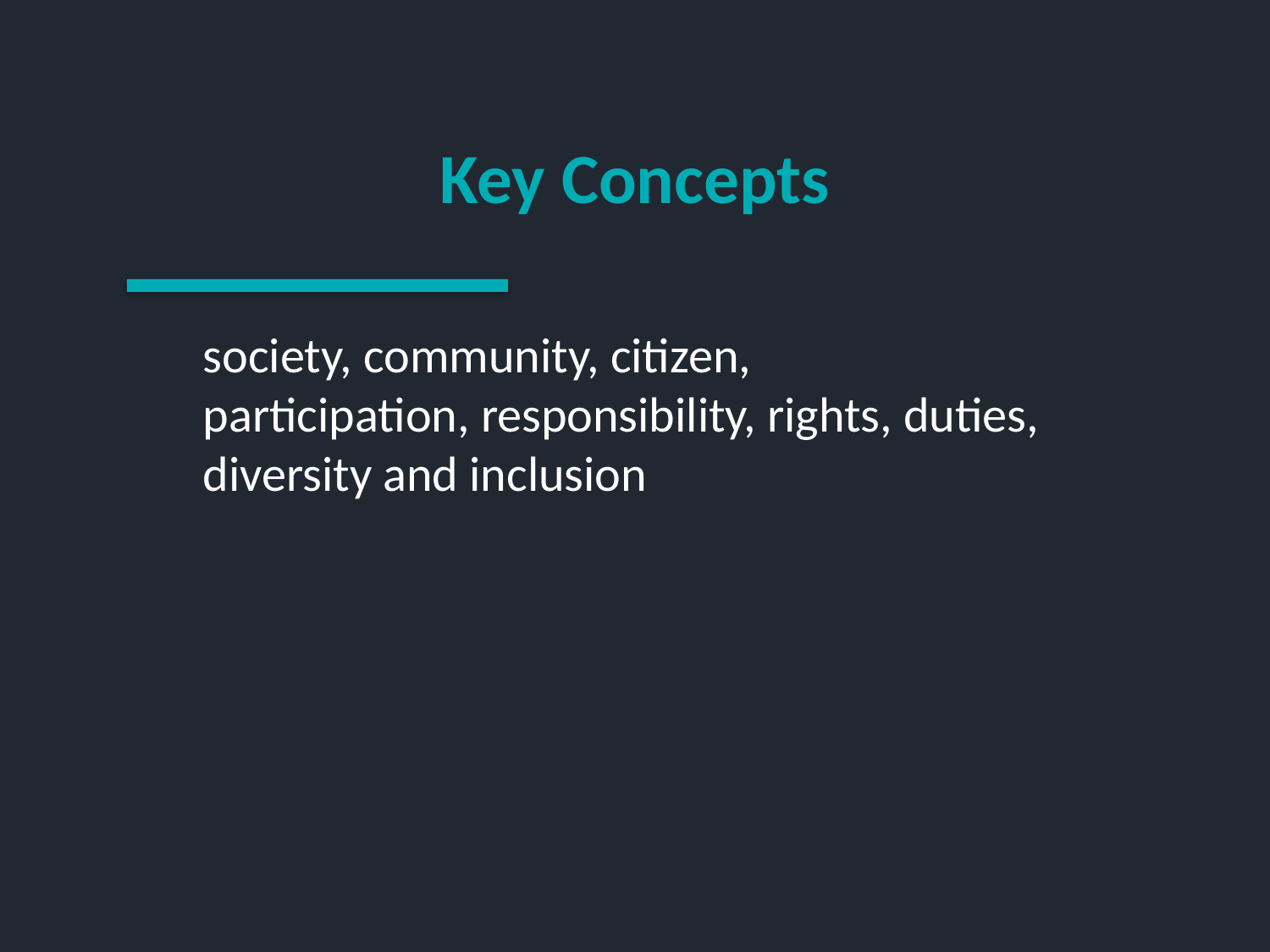

#
Key Concepts

society, community, citizen,
participation, responsibility, rights, duties,
diversity and inclusion